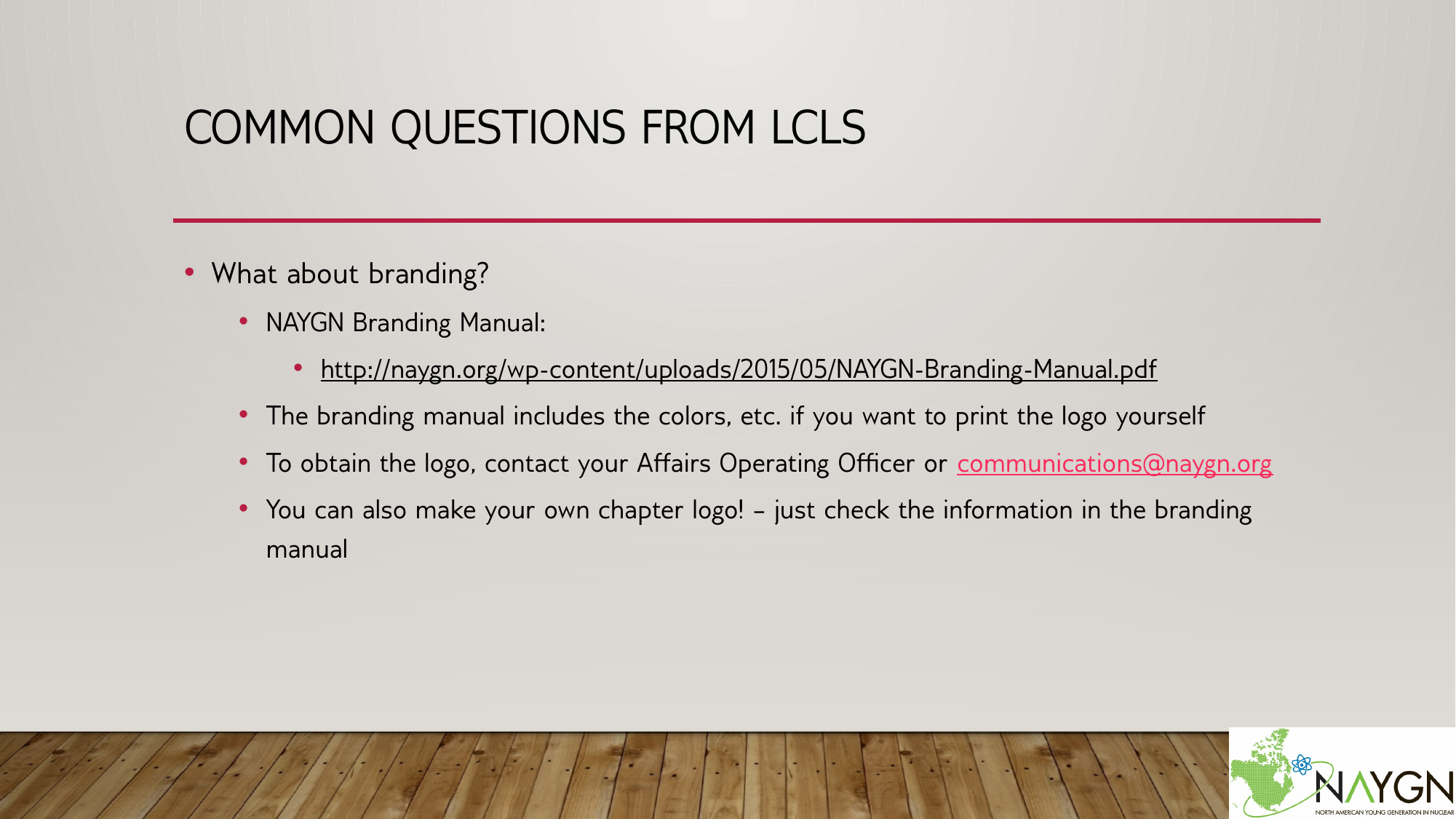

# Common questions from LCLs
What about branding?
NAYGN Branding Manual:
http://naygn.org/wp-content/uploads/2015/05/NAYGN-Branding-Manual.pdf
The branding manual includes the colors, etc. if you want to print the logo yourself
To obtain the logo, contact your Affairs Operating Officer or communications@naygn.org
You can also make your own chapter logo! – just check the information in the branding manual